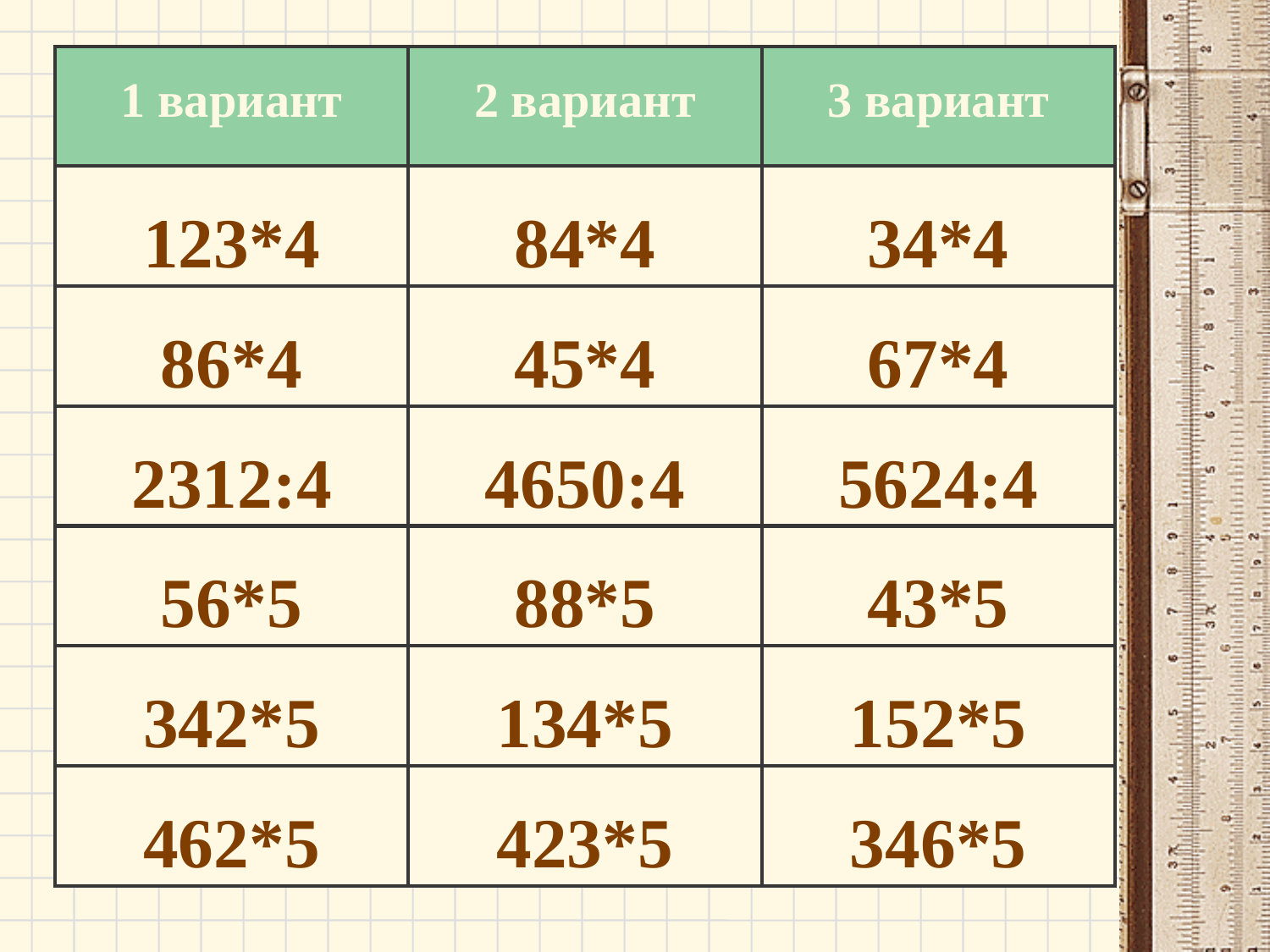

| 1 вариант | 2 вариант | 3 вариант |
| --- | --- | --- |
| 123\*4 | 84\*4 | 34\*4 |
| 86\*4 | 45\*4 | 67\*4 |
| 2312:4 | 4650:4 | 5624:4 |
| 56\*5 | 88\*5 | 43\*5 |
| 342\*5 | 134\*5 | 152\*5 |
| 462\*5 | 423\*5 | 346\*5 |